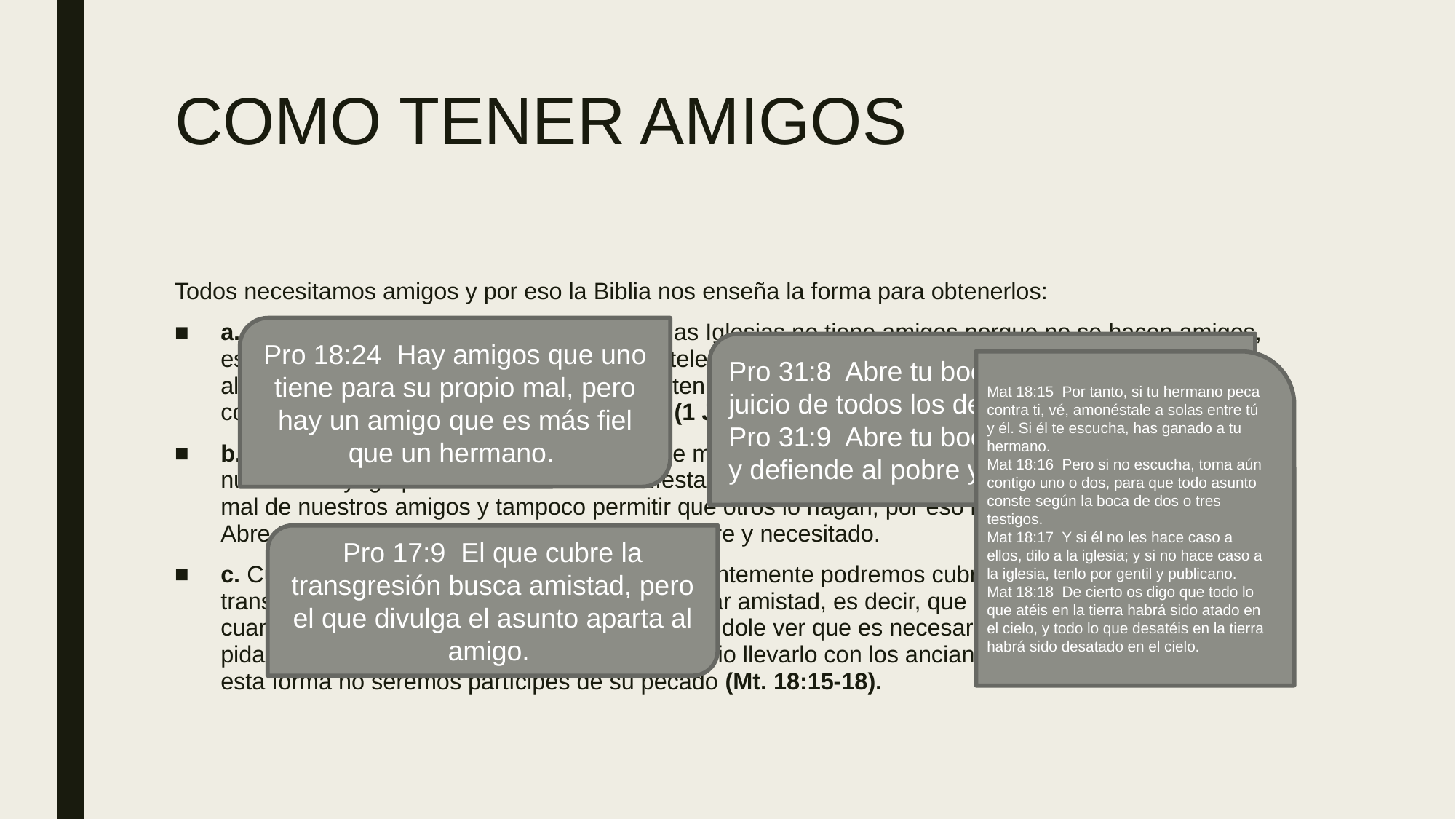

# COMO TENER AMIGOS
Todos necesitamos amigos y por eso la Biblia nos enseña la forma para obtenerlos:
a. Mostrarse amigo, Pr. 18:24: Muchos en las Iglesias no tiene amigos porque no se hacen amigos, esto porque su nivel social, económico o intelectual es diferente al resto de los hermanos y por eso algunos se sienten mayores y otros se sienten inferiores y ambos están mal porque no se hacen comunes (Koinonia) en el cuerpo de Cristo (1 Jn. 1:7).
b. Siendo fieles, Pr. 18:24: La fidelidad debe manifestarse a Dios, a nuestros líderes espirituales, a nuestro cónyuge pero también debe manifestarse a los amigos, un ejemplo es que no debemos hablar mal de nuestros amigos y tampoco permitir que otros lo hagan, por eso leemos en Proverbios 31:8-9 Abre tu boca por los mudos... y defiende al pobre y necesitado.
c. Cubriendo las faltas, Pr. 17:9: Amando fervientemente podremos cubrir multitud de faltas y transgresiones (1 P.4:8), esto a su vez es buscar amistad, es decir, que cubramos a nuestro amigo cuando haya cometido alguna falta, pero haciéndole ver que es necesario que se acerque a Dios y pida ayuda para ser restaurado, y si es necesario llevarlo con los ancianos de la Iglesia, porque de esta forma no seremos partícipes de su pecado (Mt. 18:15-18).
Pro 18:24  Hay amigos que uno tiene para su propio mal, pero hay un amigo que es más fiel que un hermano.
Pro 31:8  Abre tu boca por el mudo en el juicio de todos los desafortunados.
Pro 31:9  Abre tu boca, juzga con justicia y defiende al pobre y al necesitado.
Mat 18:15  Por tanto, si tu hermano peca contra ti, vé, amonéstale a solas entre tú y él. Si él te escucha, has ganado a tu hermano.
Mat 18:16  Pero si no escucha, toma aún contigo uno o dos, para que todo asunto conste según la boca de dos o tres testigos.
Mat 18:17  Y si él no les hace caso a ellos, dilo a la iglesia; y si no hace caso a la iglesia, tenlo por gentil y publicano.
Mat 18:18  De cierto os digo que todo lo que atéis en la tierra habrá sido atado en el cielo, y todo lo que desatéis en la tierra habrá sido desatado en el cielo.
Pro 17:9  El que cubre la transgresión busca amistad, pero el que divulga el asunto aparta al amigo.